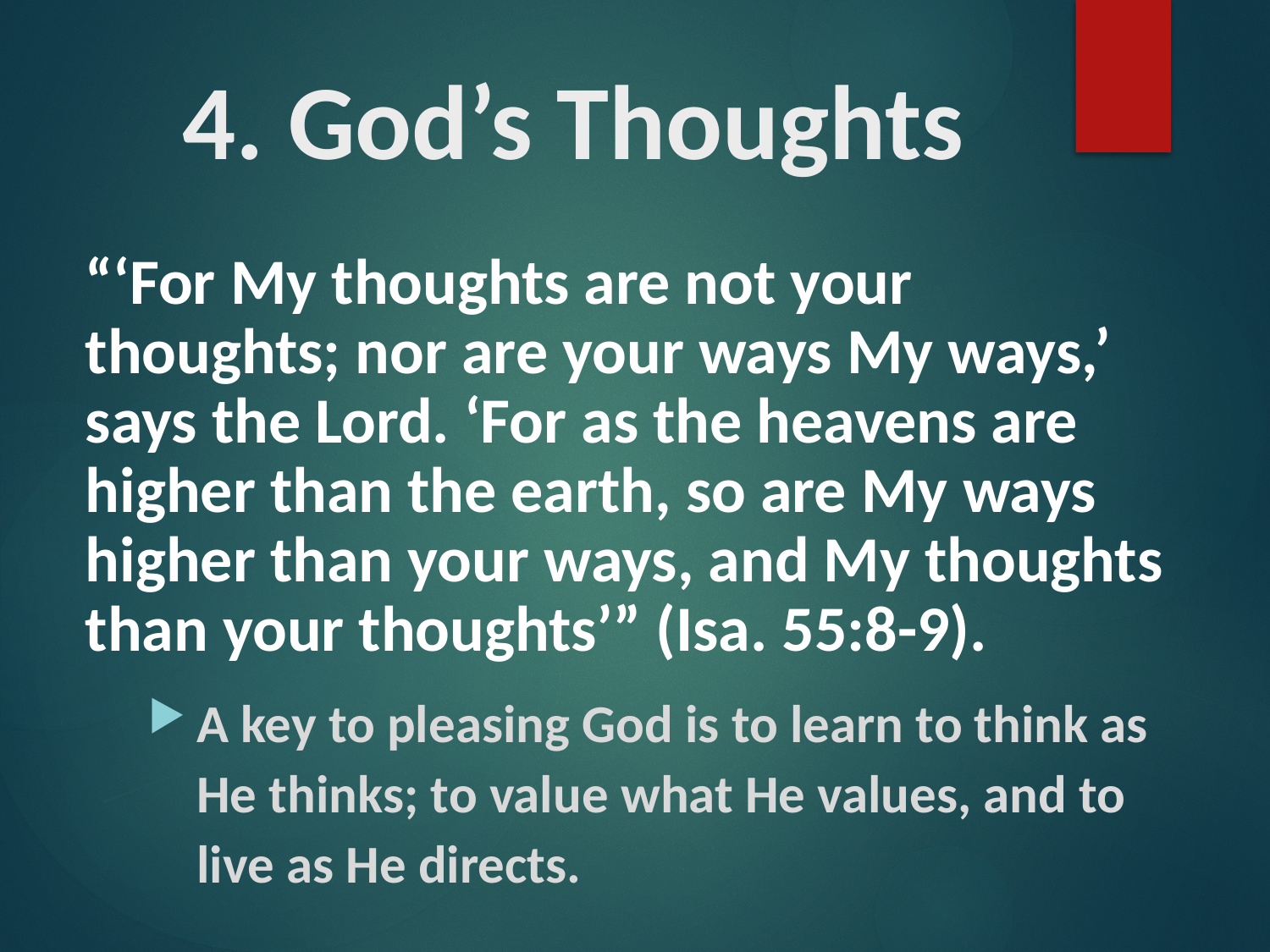

# 4. God’s Thoughts
“‘For My thoughts are not your thoughts; nor are your ways My ways,’ says the Lord. ‘For as the heavens are higher than the earth, so are My ways higher than your ways, and My thoughts than your thoughts’” (Isa. 55:8-9).
A key to pleasing God is to learn to think as He thinks; to value what He values, and to live as He directs.